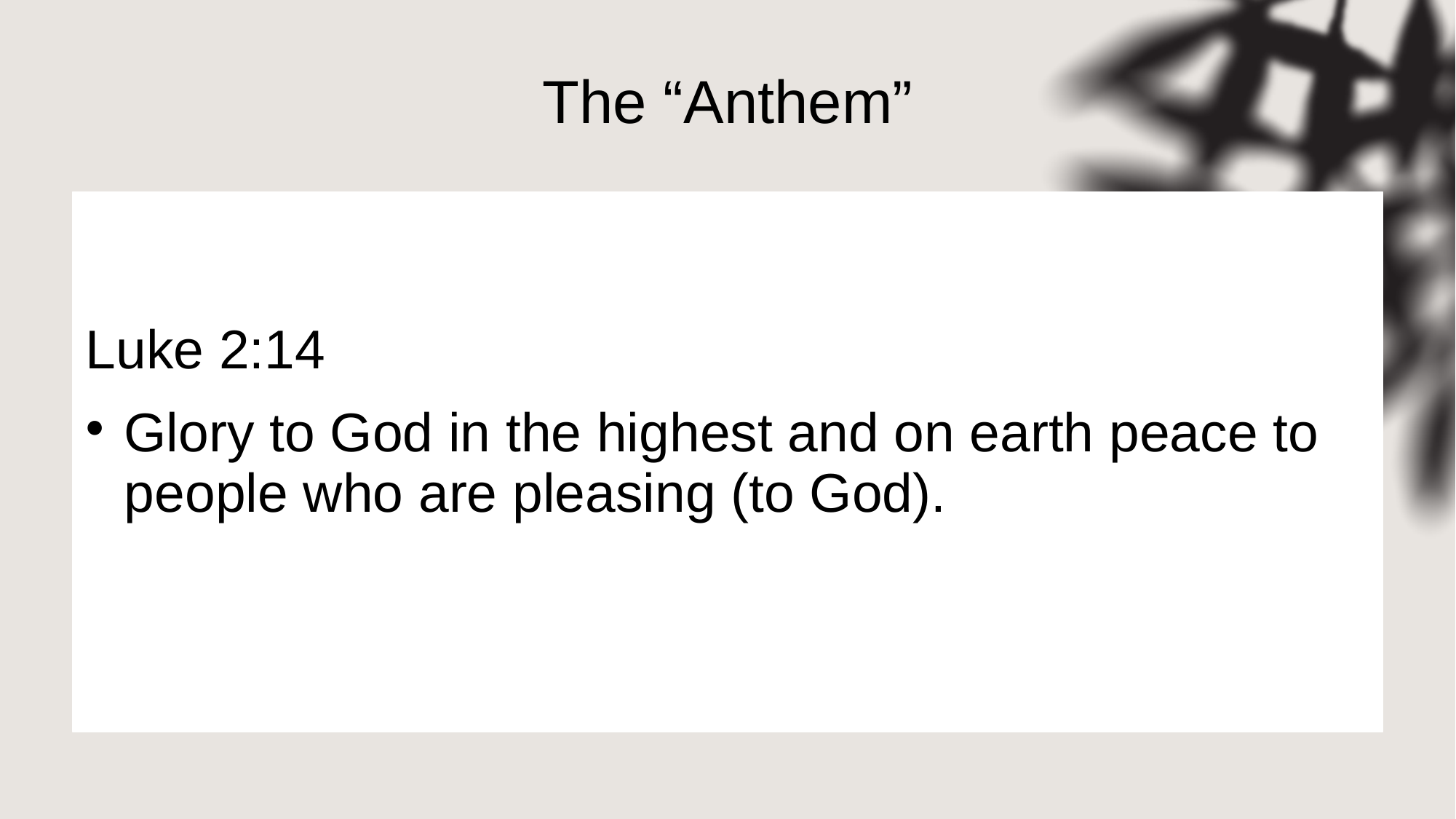

# The “Anthem”
Luke 2:14
Glory to God in the highest and on earth peace to people who are pleasing (to God).